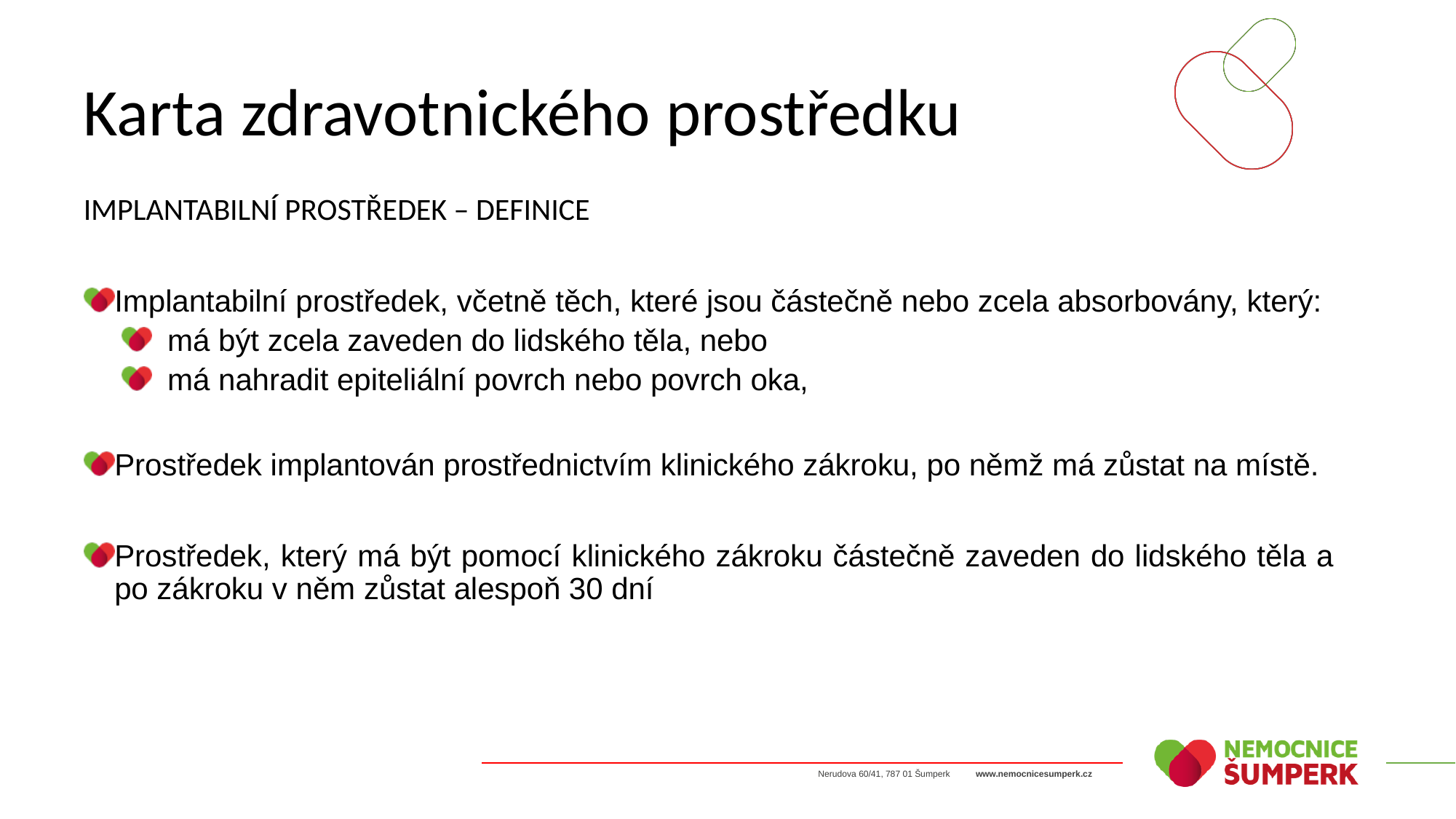

# Karta zdravotnického prostředku
IMPLANTABILNÍ PROSTŘEDEK – DEFINICE

Implantabilní prostředek, včetně těch, které jsou částečně nebo zcela absorbovány, který:
 má být zcela zaveden do lidského těla, nebo
 má nahradit epiteliální povrch nebo povrch oka,

Prostředek implantován prostřednictvím klinického zákroku, po němž má zůstat na místě.

Prostředek, který má být pomocí klinického zákroku částečně zaveden do lidského těla a po zákroku v něm zůstat alespoň 30 dní